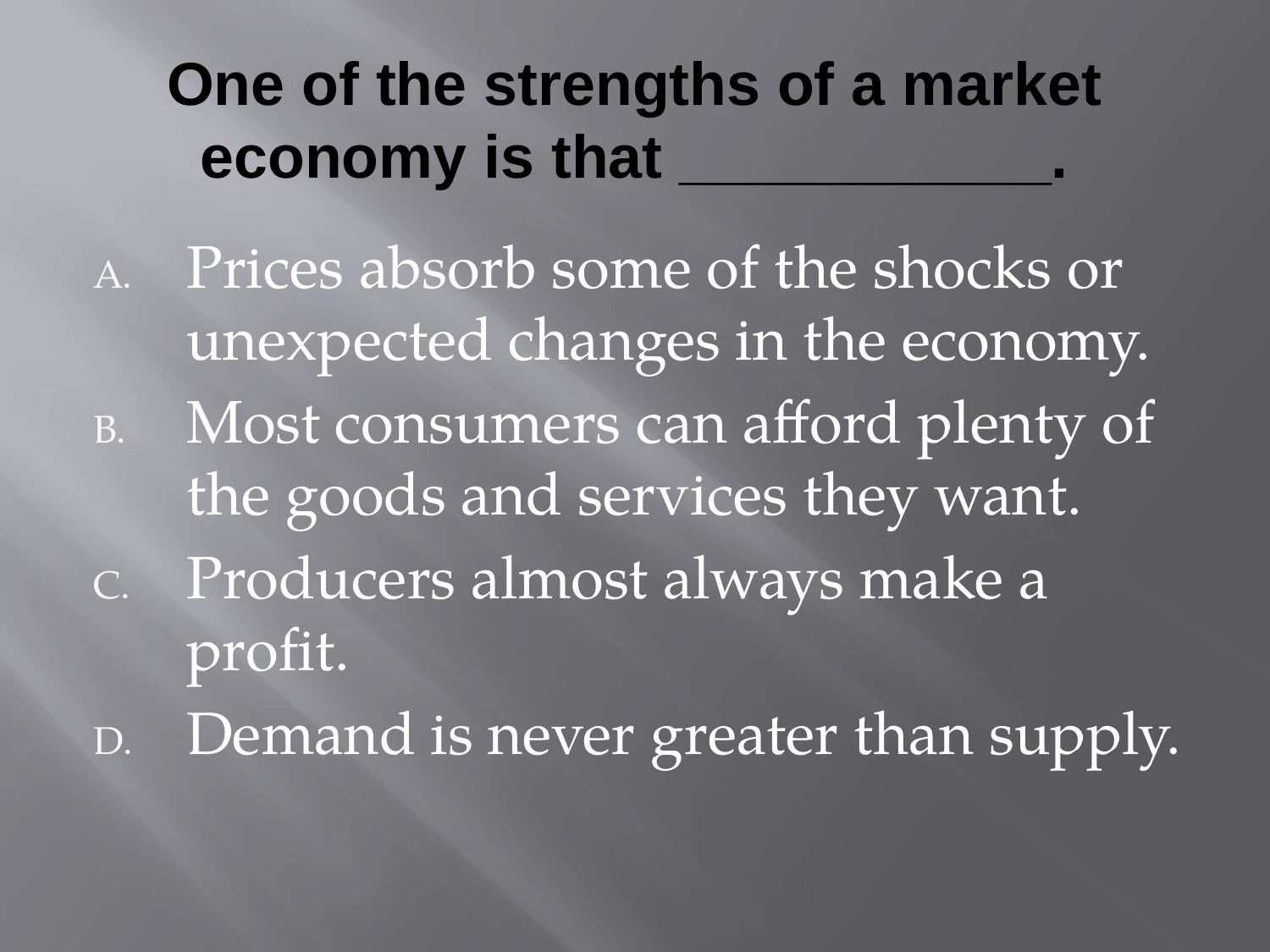

# One of the strengths of a market economy is that ___________.
Prices absorb some of the shocks or unexpected changes in the economy.
Most consumers can afford plenty of the goods and services they want.
Producers almost always make a profit.
Demand is never greater than supply.